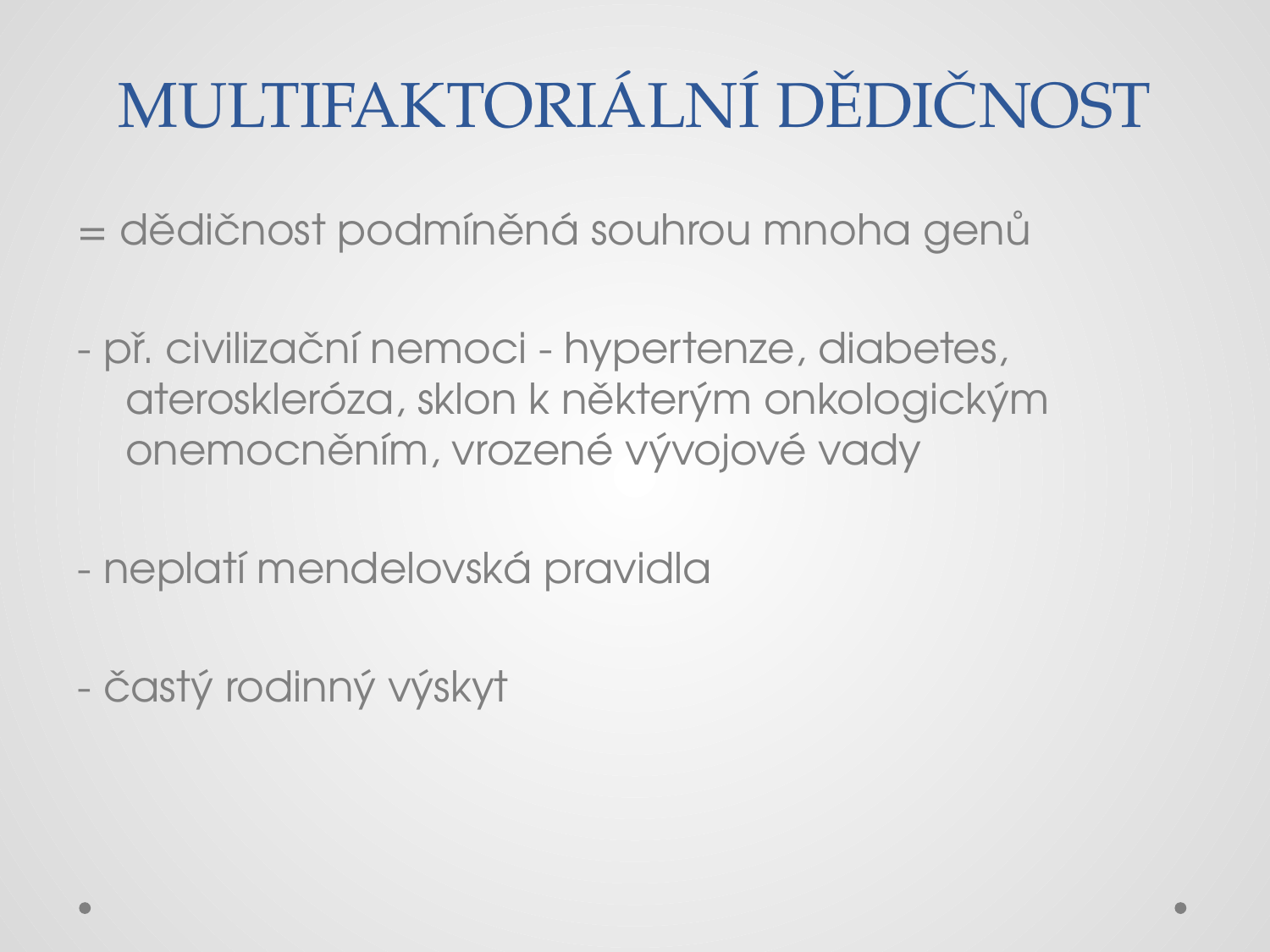

# MULTIFAKTORIÁLNÍ DĚDIČNOST
= dědičnost podmíněná souhrou mnoha genů

- př. civilizační nemoci - hypertenze, diabetes, ateroskleróza, sklon k některým onkologickým onemocněním, vrozené vývojové vady

- neplatí mendelovská pravidla

- častý rodinný výskyt